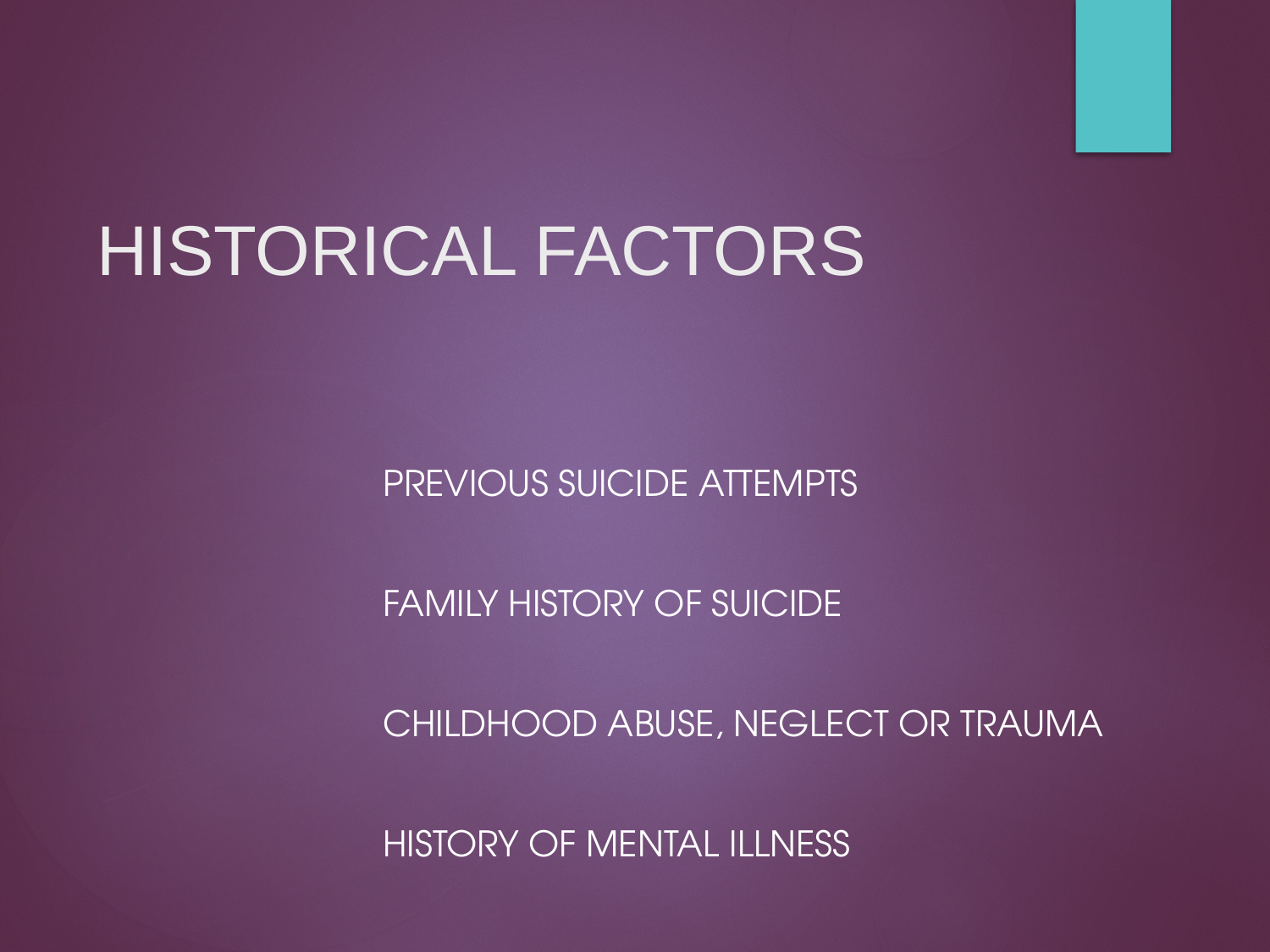

# HISTORICAL FACTORS
Previous suicide attempts

Family history of suicide

Childhood abuse, neglect or trauma

History of mental illness